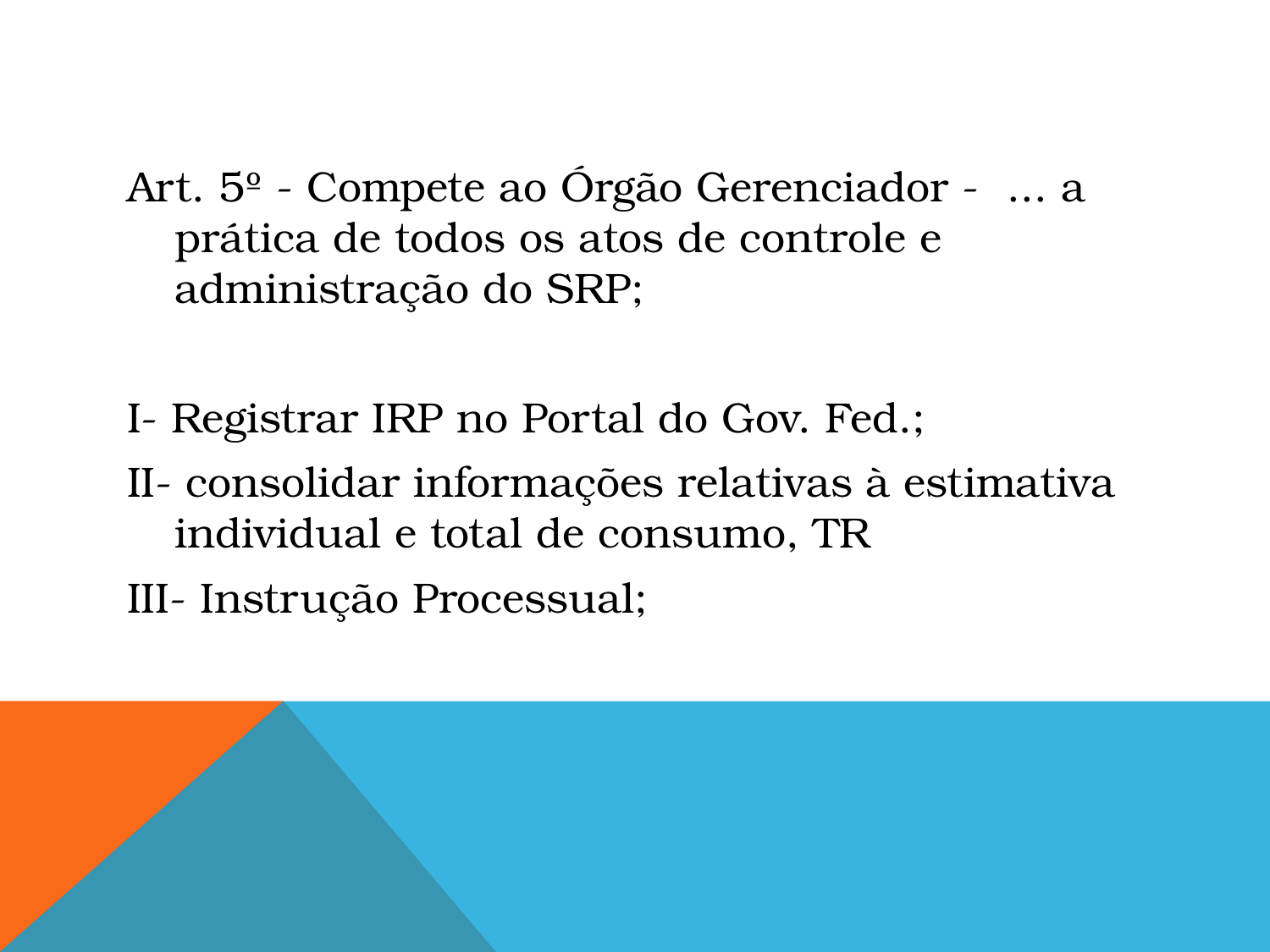

#
Art. 5º - Compete ao Órgão Gerenciador -  ... a prática de todos os atos de controle e administração do SRP;

I- Registrar IRP no Portal do Gov. Fed.;
II- consolidar informações relativas à estimativa individual e total de consumo, TR
III- Instrução Processual;